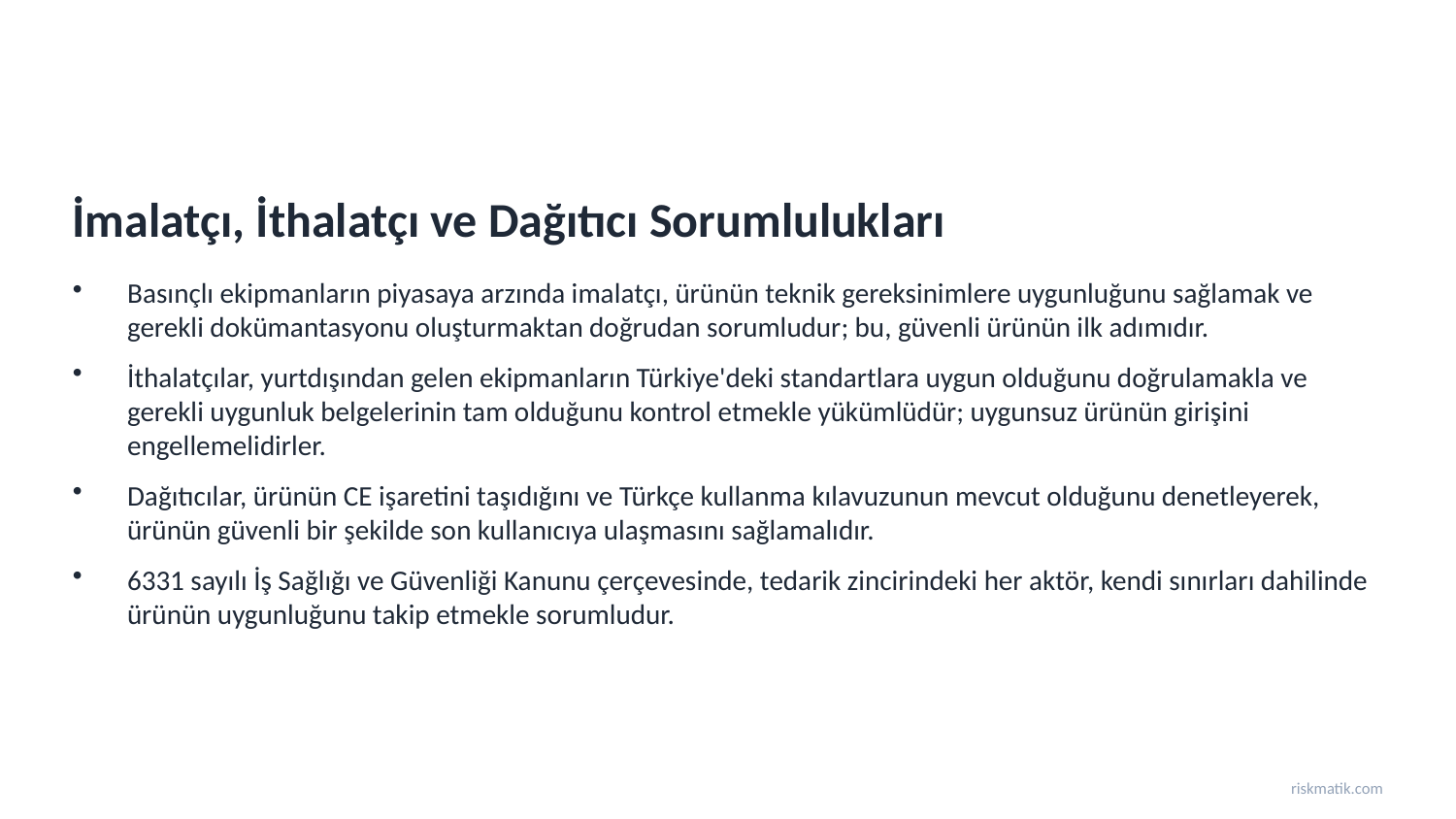

İmalatçı, İthalatçı ve Dağıtıcı Sorumlulukları
Basınçlı ekipmanların piyasaya arzında imalatçı, ürünün teknik gereksinimlere uygunluğunu sağlamak ve gerekli dokümantasyonu oluşturmaktan doğrudan sorumludur; bu, güvenli ürünün ilk adımıdır.
İthalatçılar, yurtdışından gelen ekipmanların Türkiye'deki standartlara uygun olduğunu doğrulamakla ve gerekli uygunluk belgelerinin tam olduğunu kontrol etmekle yükümlüdür; uygunsuz ürünün girişini engellemelidirler.
Dağıtıcılar, ürünün CE işaretini taşıdığını ve Türkçe kullanma kılavuzunun mevcut olduğunu denetleyerek, ürünün güvenli bir şekilde son kullanıcıya ulaşmasını sağlamalıdır.
6331 sayılı İş Sağlığı ve Güvenliği Kanunu çerçevesinde, tedarik zincirindeki her aktör, kendi sınırları dahilinde ürünün uygunluğunu takip etmekle sorumludur.
riskmatik.com